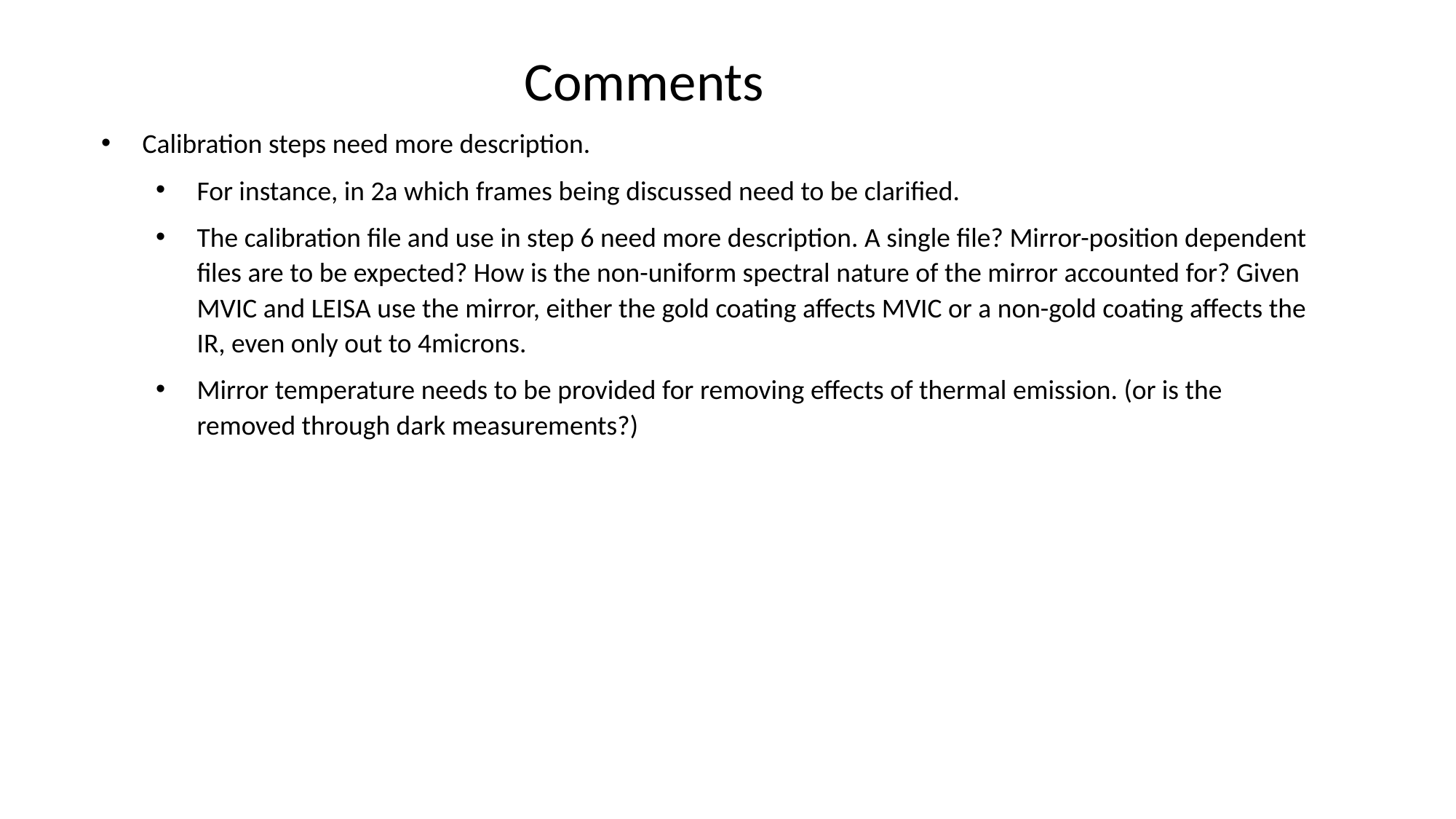

Comments
Calibration steps need more description.
For instance, in 2a which frames being discussed need to be clarified.
The calibration file and use in step 6 need more description. A single file? Mirror-position dependent files are to be expected? How is the non-uniform spectral nature of the mirror accounted for? Given MVIC and LEISA use the mirror, either the gold coating affects MVIC or a non-gold coating affects the IR, even only out to 4microns.
Mirror temperature needs to be provided for removing effects of thermal emission. (or is the removed through dark measurements?)